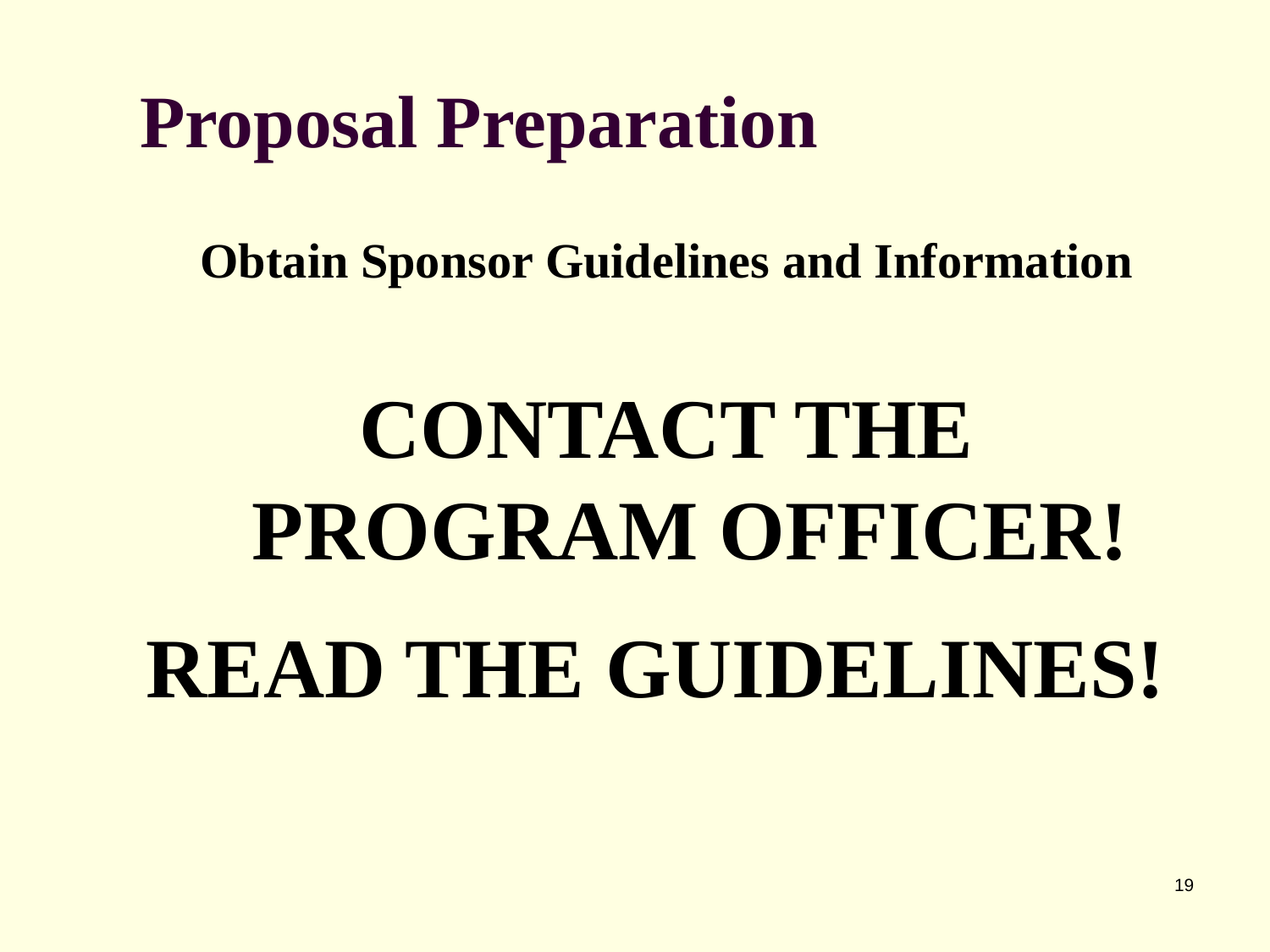

# Proposal Preparation
Obtain Sponsor Guidelines and Information

CONTACT THE PROGRAM OFFICER!

READ THE GUIDELINES!

19